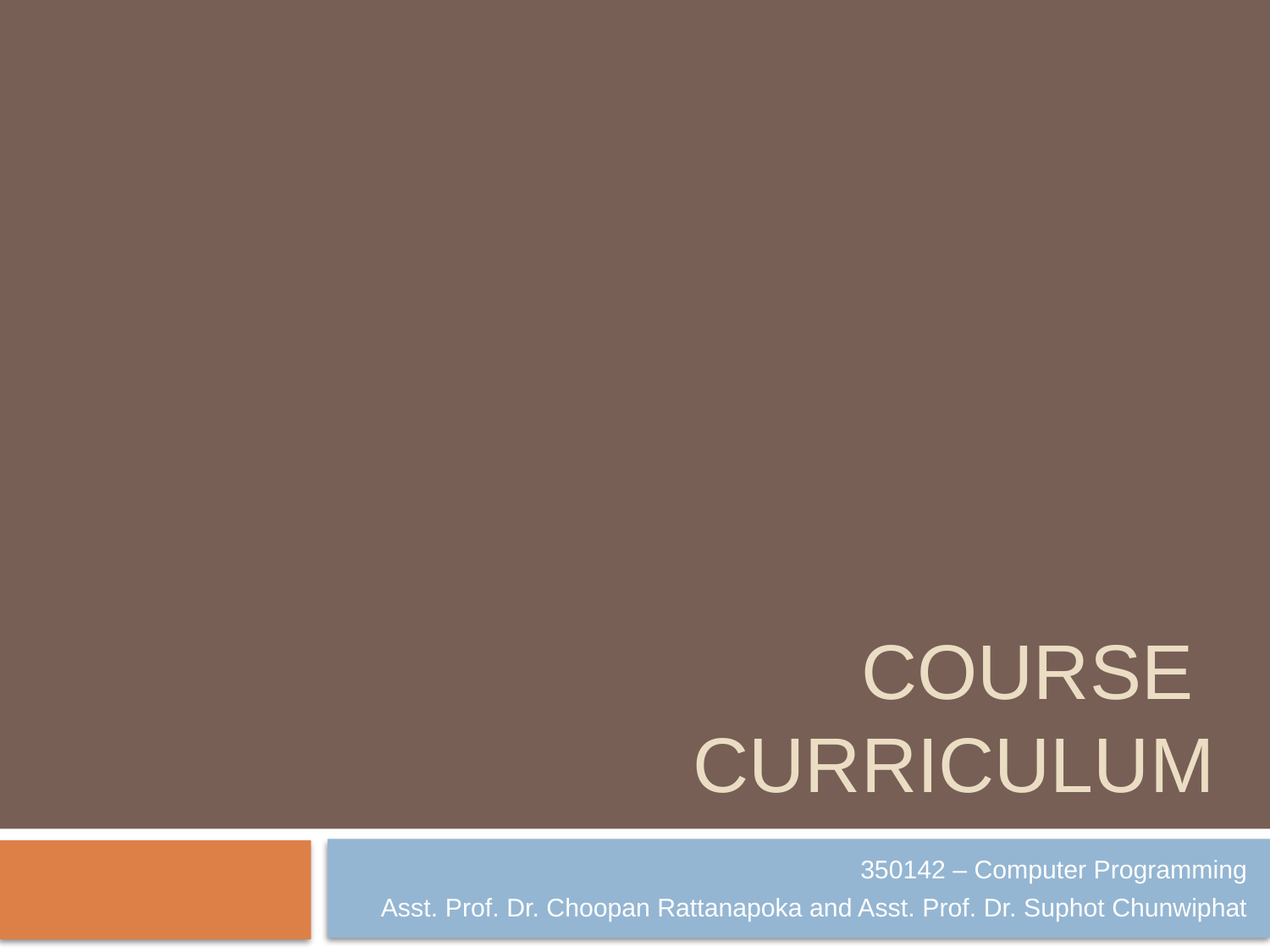

# Course  Curriculum
350142 – Computer Programming
Asst. Prof. Dr. Choopan Rattanapoka and Asst. Prof. Dr. Suphot Chunwiphat